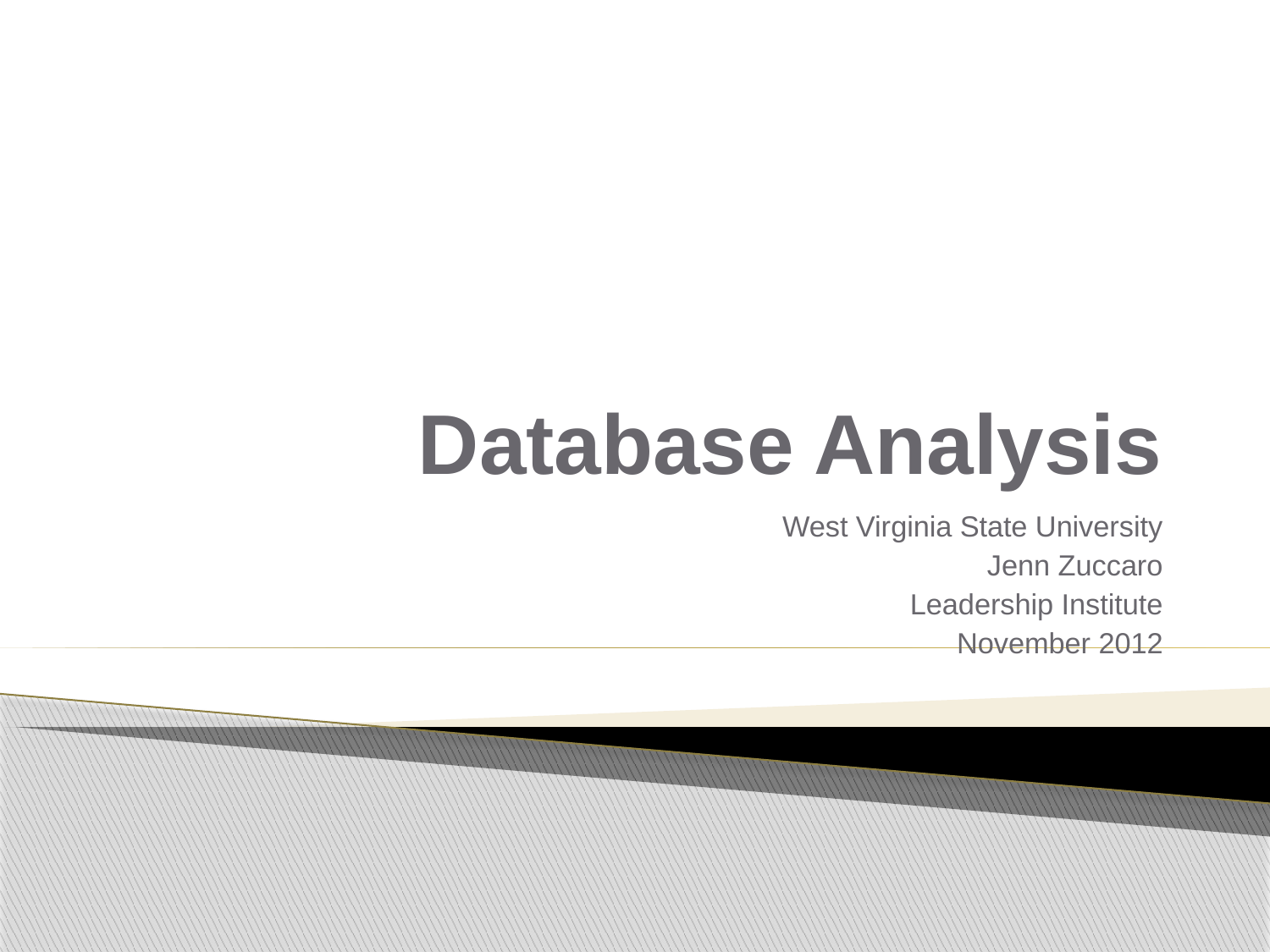

# Database Analysis
West Virginia State University
Jenn Zuccaro
Leadership Institute
November 2012